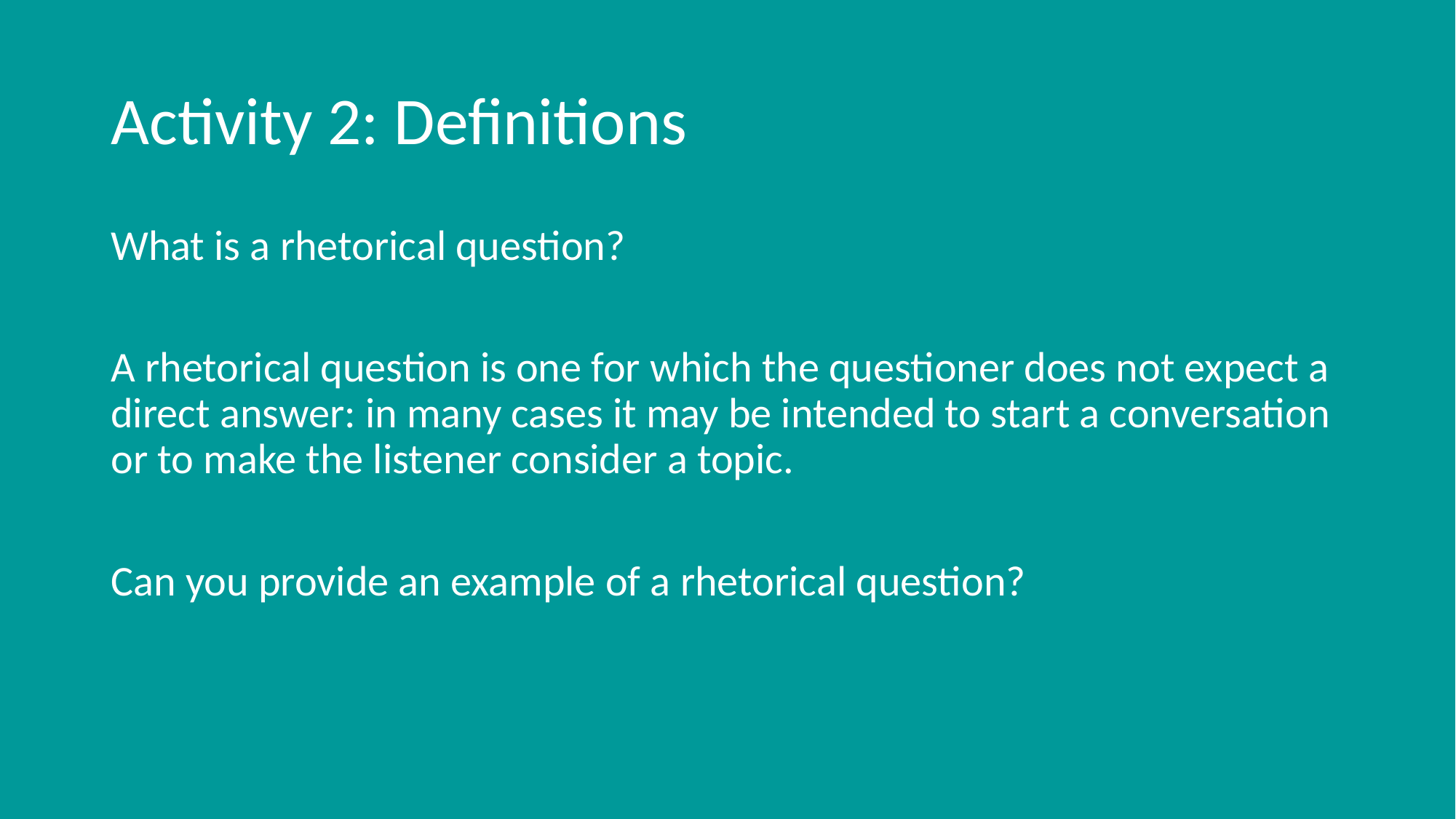

# Activity 2: Definitions
What is a rhetorical question?

A rhetorical question is one for which the questioner does not expect a direct answer: in many cases it may be intended to start a conversation or to make the listener consider a topic.

Can you provide an example of a rhetorical question?